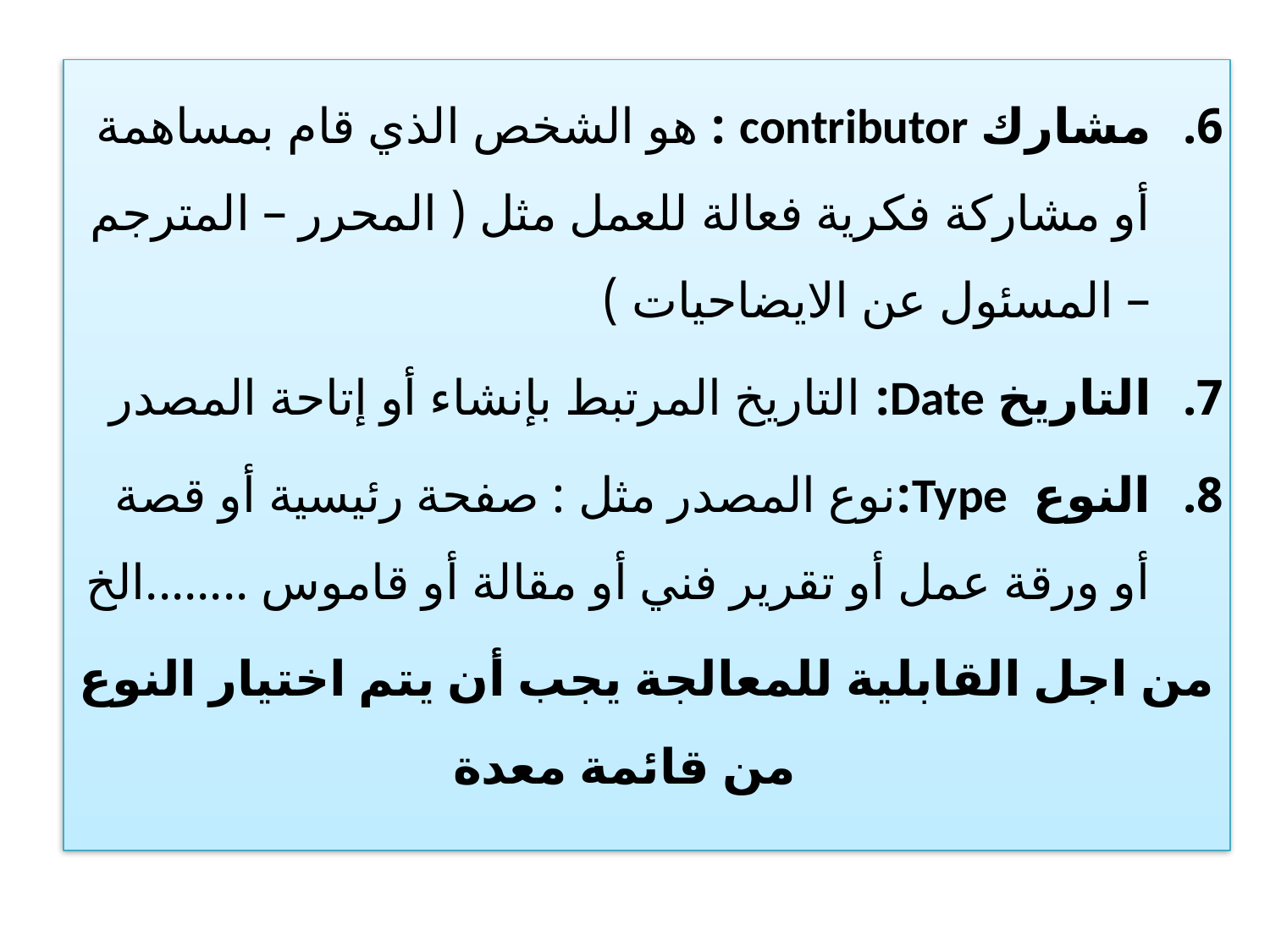

مشارك contributor : هو الشخص الذي قام بمساهمة أو مشاركة فكریة فعالة للعمل مثل ( المحرر – المترجم – المسئول عن الایضاحيات )
التاريخ Date: التاریخ المرتبط بإنشاء أو إتاحة المصدر
النوع  Type:نوع المصدر مثل : صفحة رئيسية أو قصة أو ورقة عمل أو تقریر فني أو مقالة أو قاموس ........الخ
من اجل القابلية للمعالجة یجب أن یتم اختيار النوع من قائمة معدة